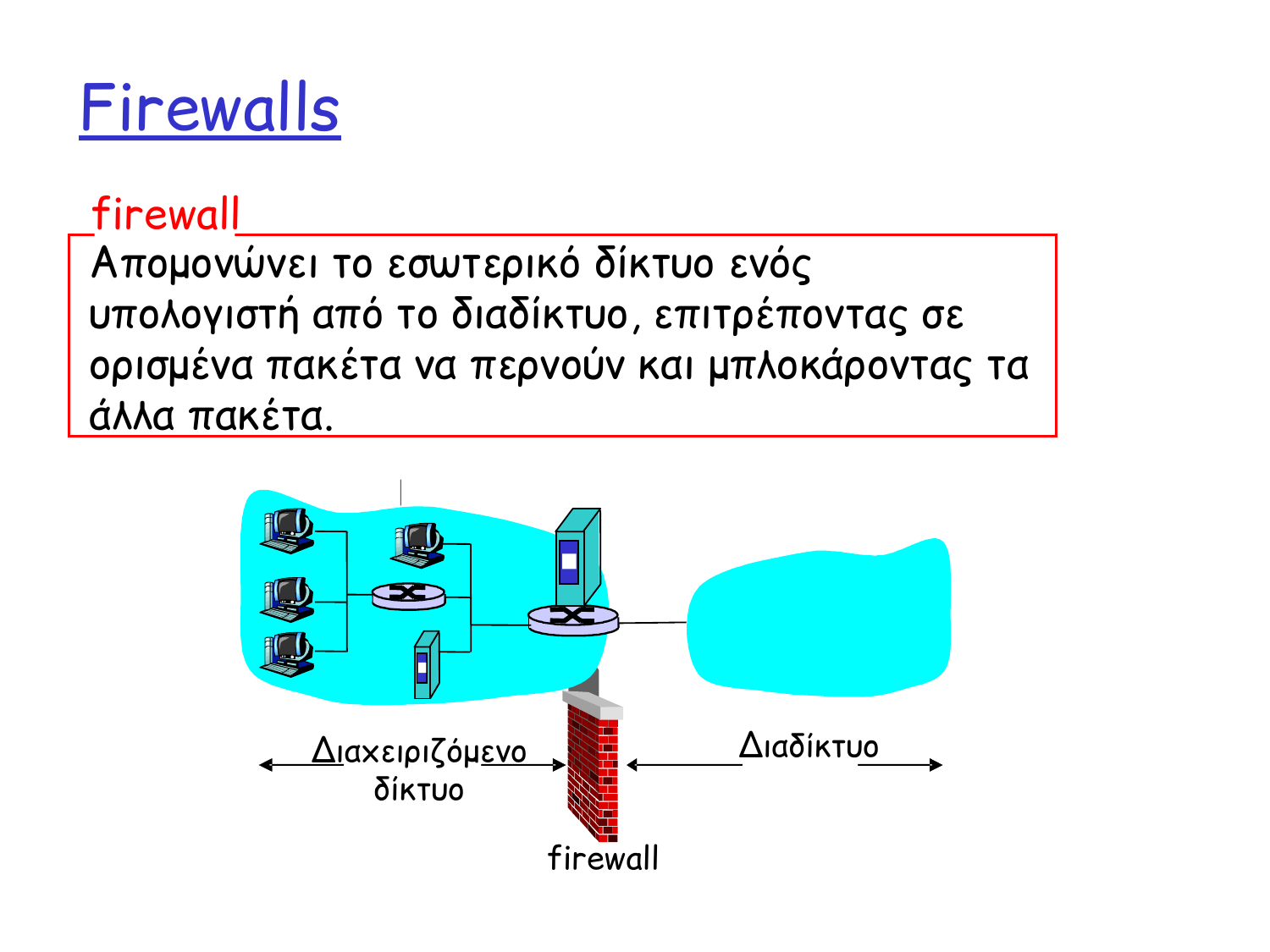

# Firewalls
firewall

Απομονώνει το εσωτερικό δίκτυο ενός υπολογιστή από το διαδίκτυο, επιτρέποντας σε ορισμένα πακέτα να περνούν και μπλοκάροντας τα άλλα πακέτα.

Διαδίκτυο

Διαχειριζόμενο
δίκτυο

firewall